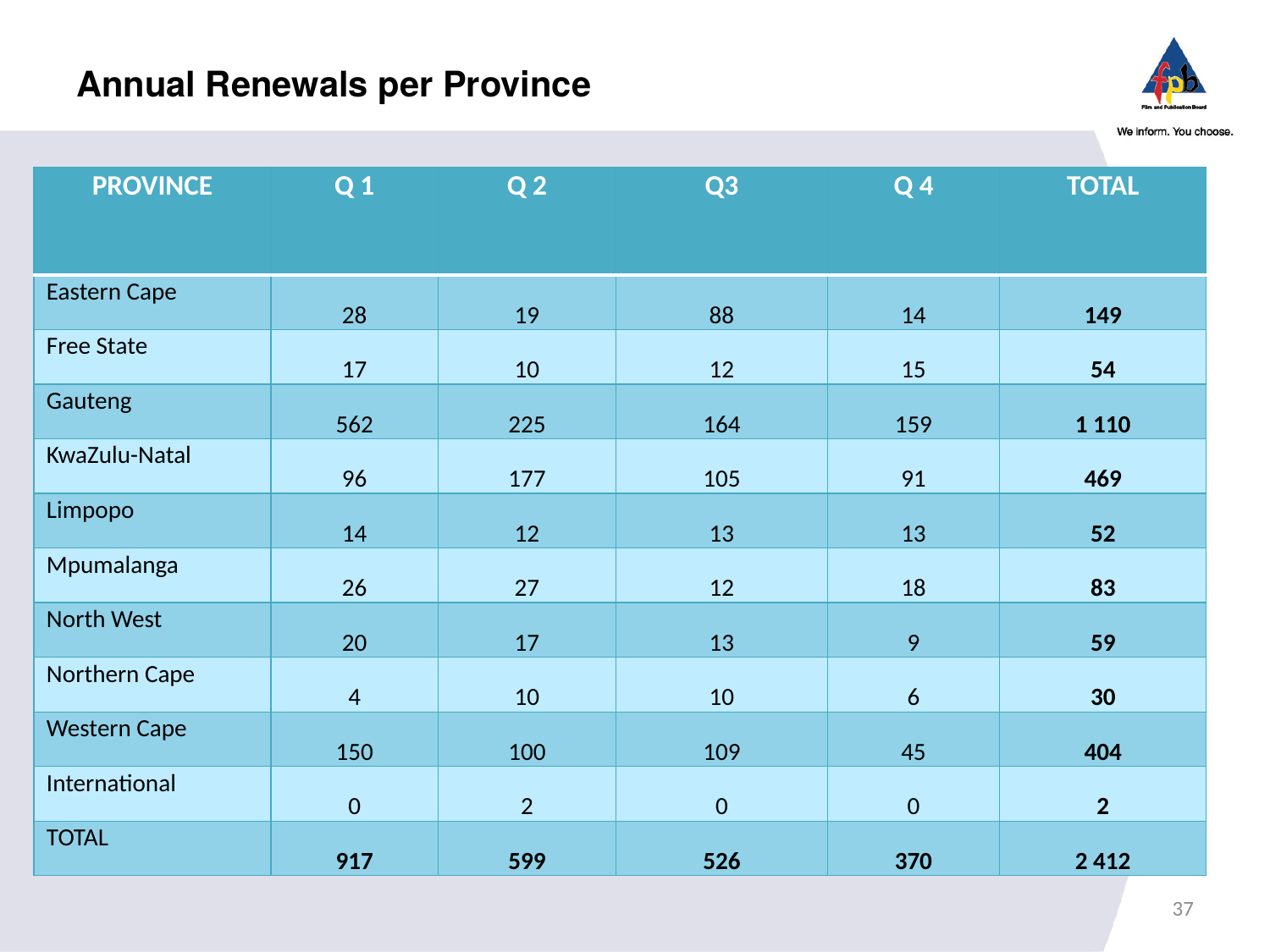

# Annual Renewals per Province
| PROVINCE | Q 1 | Q 2 | Q3 | Q 4 | TOTAL |
| --- | --- | --- | --- | --- | --- |
| Eastern Cape | 28 | 19 | 88 | 14 | 149 |
| Free State | 17 | 10 | 12 | 15 | 54 |
| Gauteng | 562 | 225 | 164 | 159 | 1 110 |
| KwaZulu-Natal | 96 | 177 | 105 | 91 | 469 |
| Limpopo | 14 | 12 | 13 | 13 | 52 |
| Mpumalanga | 26 | 27 | 12 | 18 | 83 |
| North West | 20 | 17 | 13 | 9 | 59 |
| Northern Cape | 4 | 10 | 10 | 6 | 30 |
| Western Cape | 150 | 100 | 109 | 45 | 404 |
| International | 0 | 2 | 0 | 0 | 2 |
| TOTAL | 917 | 599 | 526 | 370 | 2 412 |
37